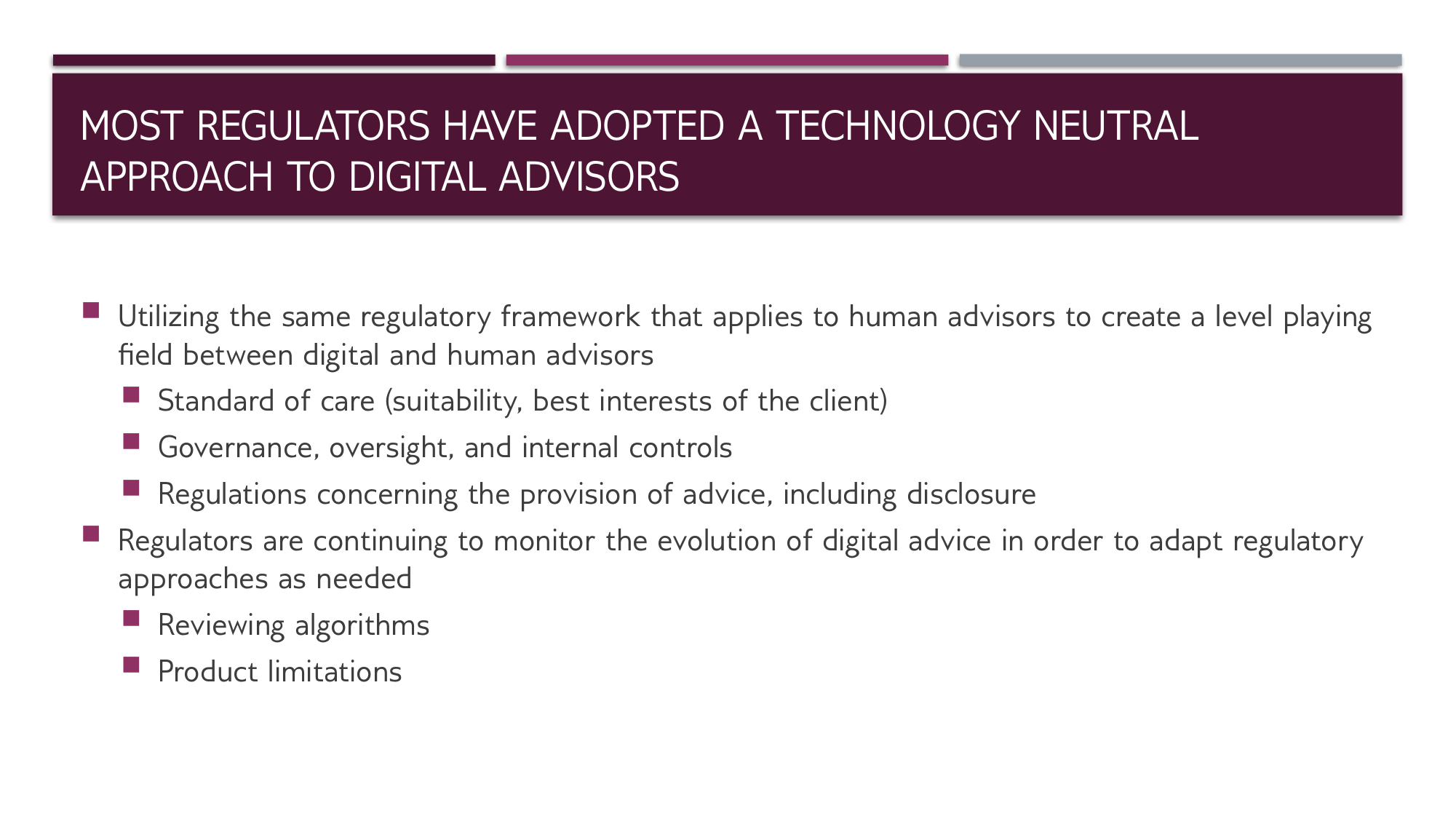

# MOST regulators have adopted a technology Neutral approach to Digital Advisors

Utilizing the same regulatory framework that applies to human advisors to create a level playing field between digital and human advisors
Standard of care (suitability, best interests of the client)
Governance, oversight, and internal controls
Regulations concerning the provision of advice, including disclosure
Regulators are continuing to monitor the evolution of digital advice in order to adapt regulatory approaches as needed
Reviewing algorithms
Product limitations